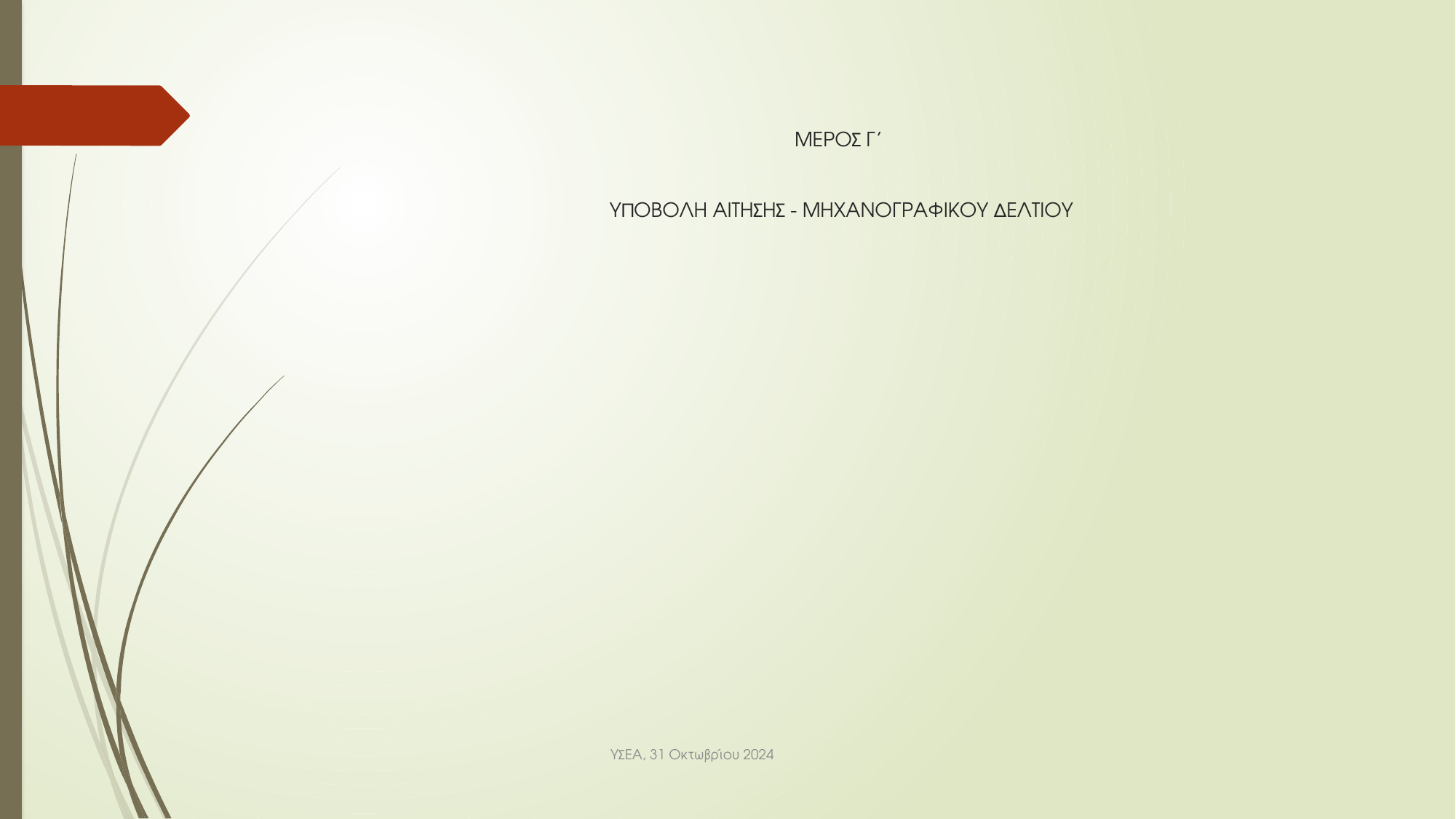

# ΜΕΡΟΣ Γ’ ΥΠΟΒΟΛΗ ΑΙΤΗΣΗΣ - ΜΗΧΑΝΟΓΡΑΦΙΚΟΥ ΔΕΛΤΙΟΥ
ΥΣΕΑ, 31 Οκτωβρίου 2024